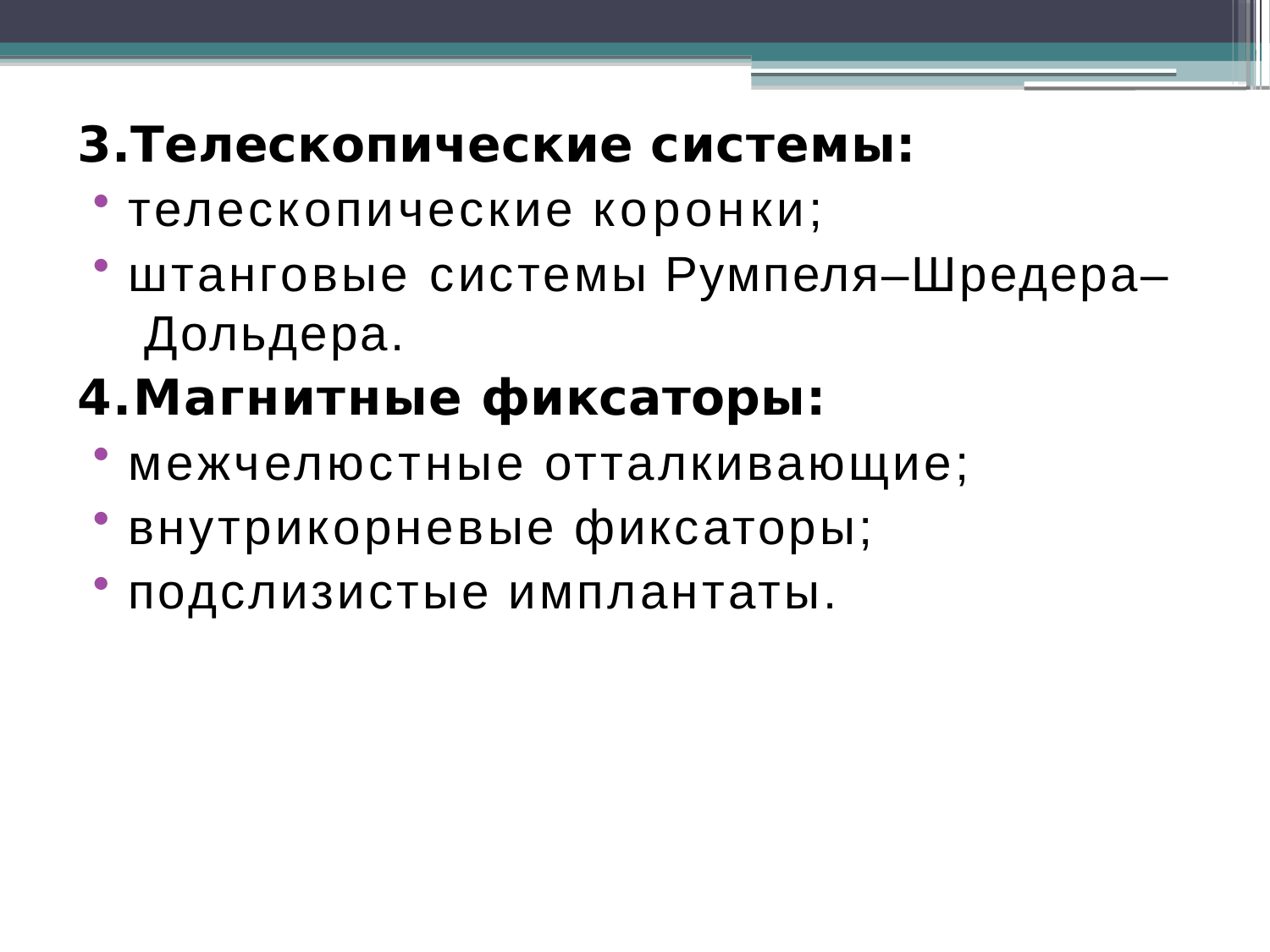

3.Телескопические системы:
телескопические коронки;
штанговые системы Румпеля–Шредера–  Дольдера.
4.Магнитные фиксаторы:
межчелюстные отталкивающие;
внутрикорневые фиксаторы;
подслизистые имплантаты.